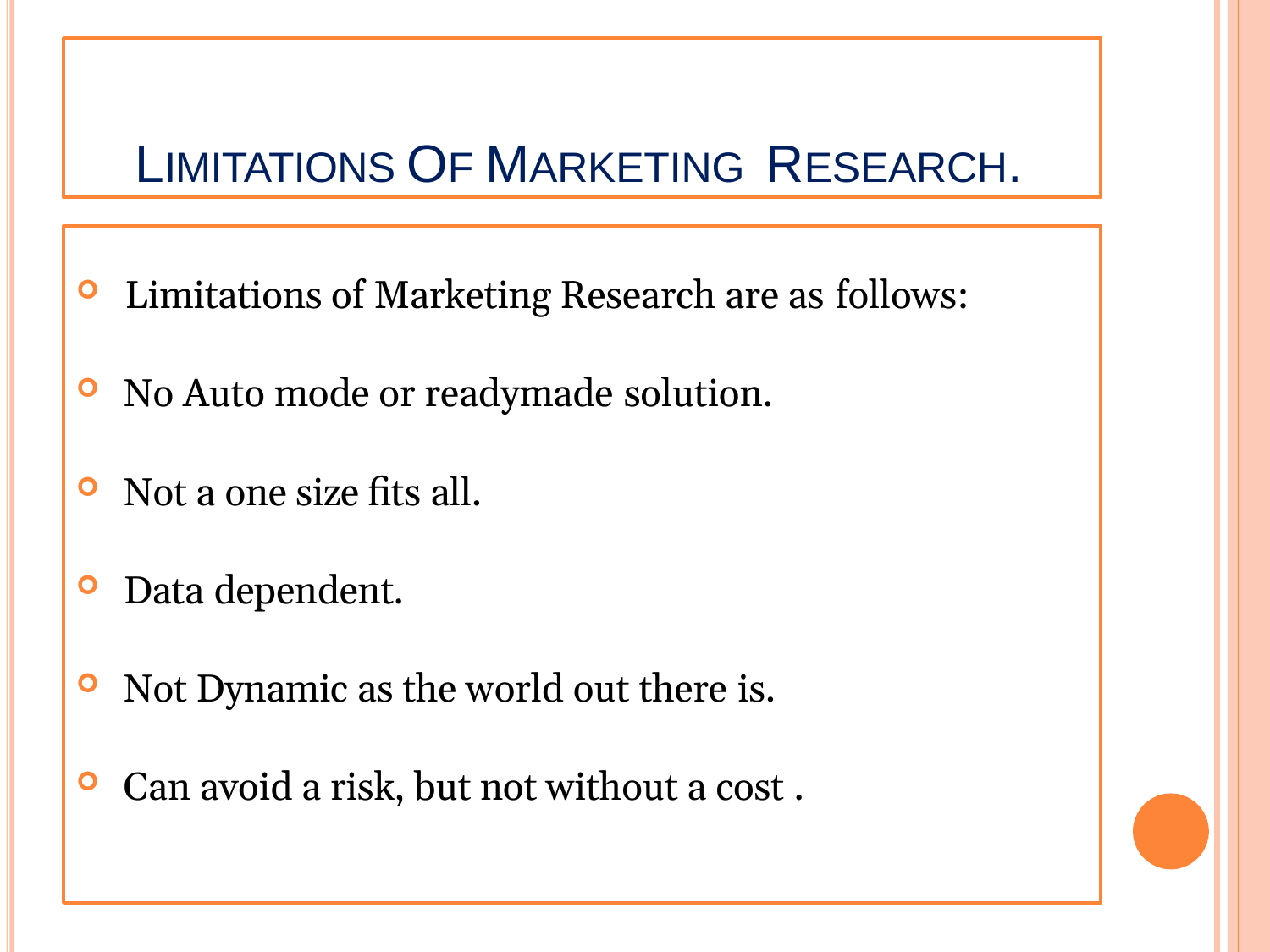

# LIMITATIONS OF MARKETING RESEARCH.

Limitations of Marketing Research are as follows:

No Auto mode or readymade solution.

Not a one size fits all.

Data dependent.

Not Dynamic as the world out there is.

Can avoid a risk, but not without a cost .